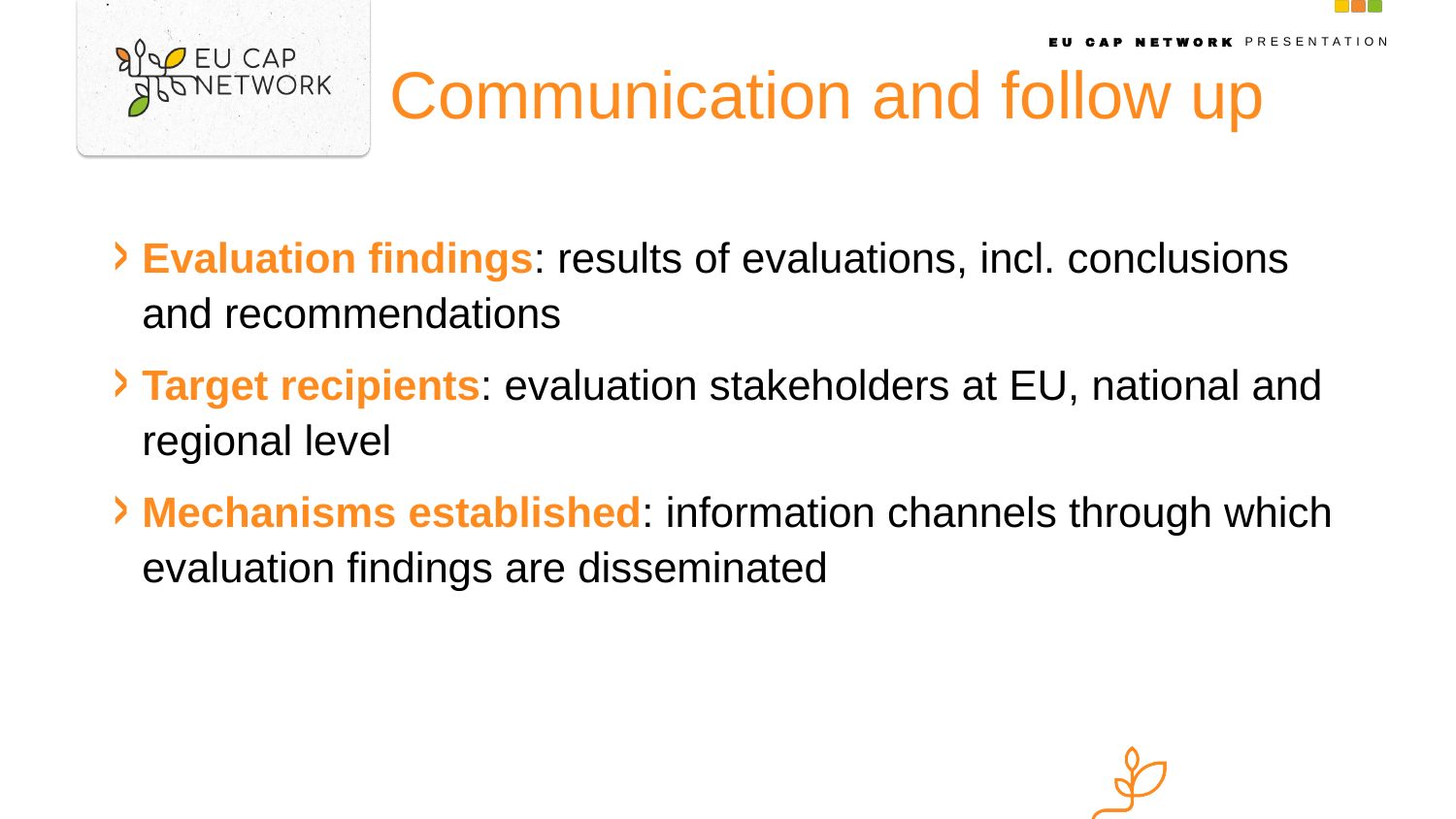

# Communication and follow up
Evaluation findings: results of evaluations, incl. conclusions and recommendations
Target recipients: evaluation stakeholders at EU, national and regional level
Mechanisms established: information channels through which evaluation findings are disseminated